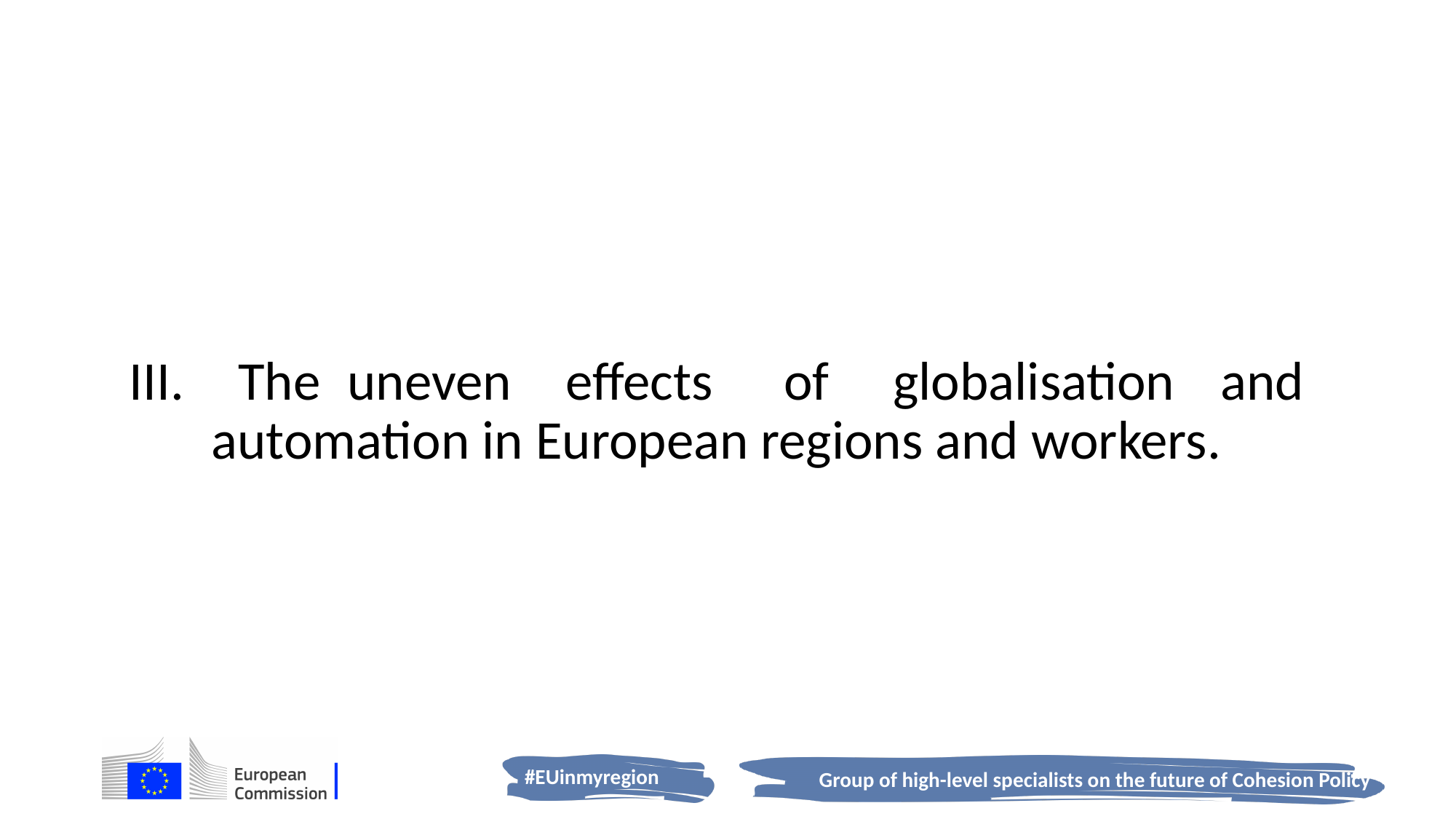

#
III.	The	uneven	effects	of	globalisation	and automation in European regions and workers.